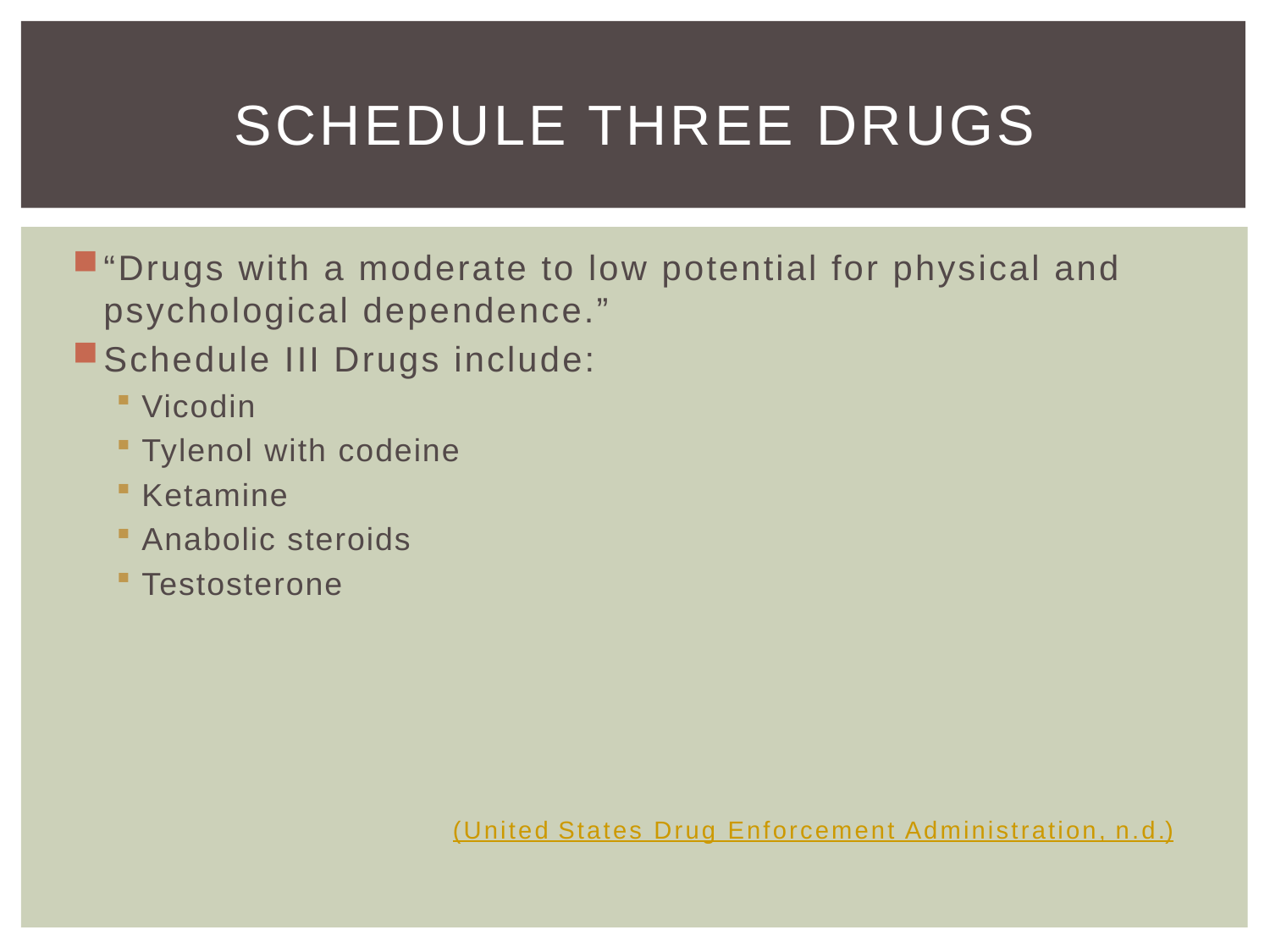

# Schedule three drugs
“Drugs with a moderate to low potential for physical and psychological dependence.”
Schedule III Drugs include:
Vicodin
Tylenol with codeine
Ketamine
Anabolic steroids
Testosterone

			(United States Drug Enforcement Administration, n.d.)